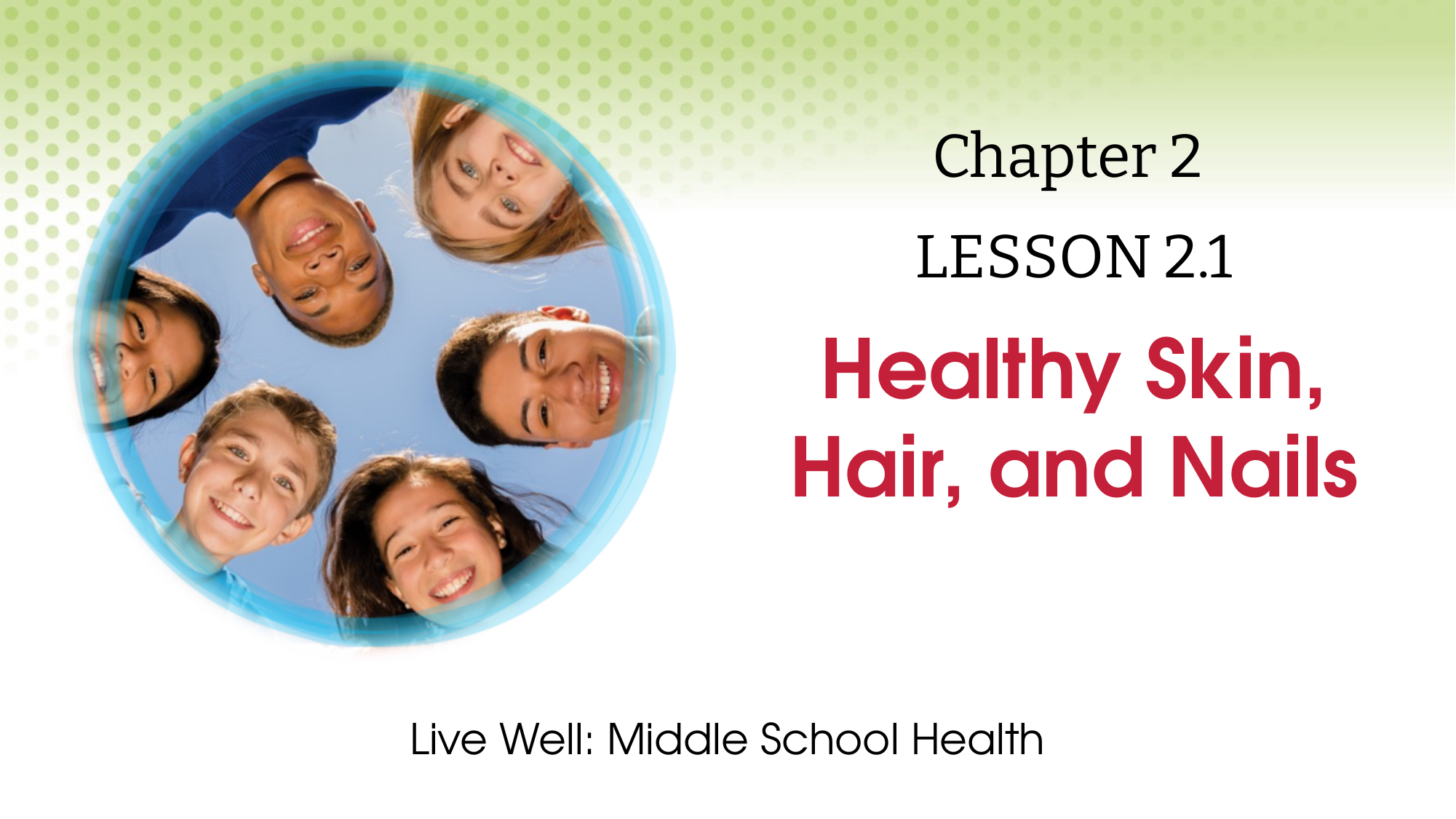

Chapter 2
LESSON 2.1
# Healthy Skin, Hair, and Nails
Live Well: Middle School Health